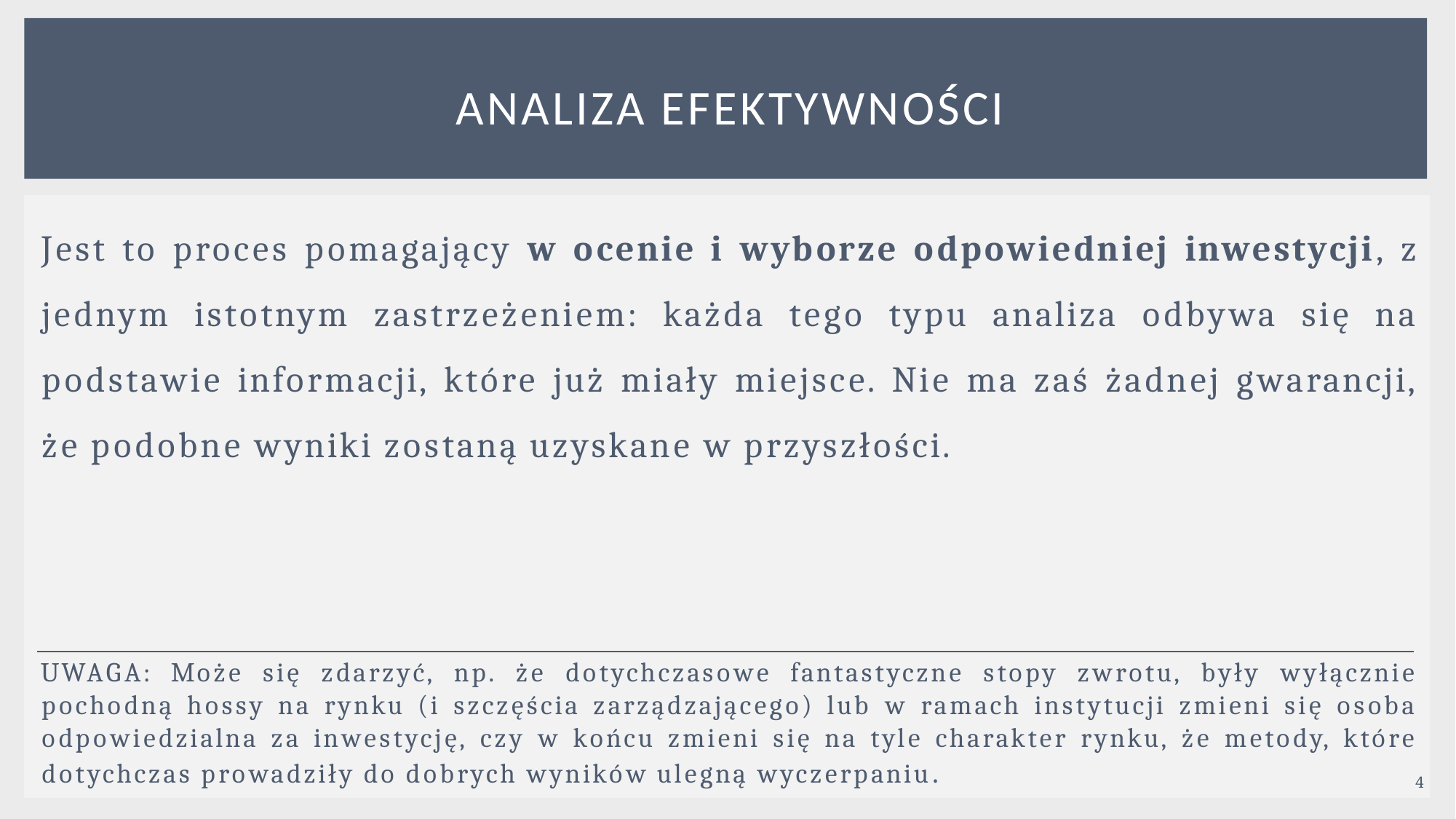

# Analiza efektywności
Jest to proces pomagający w ocenie i wyborze odpowiedniej inwestycji, z jednym istotnym zastrzeżeniem: każda tego typu analiza odbywa się na podstawie informacji, które już miały miejsce. Nie ma zaś żadnej gwarancji, że podobne wyniki zostaną uzyskane w przyszłości.

UWAGA: Może się zdarzyć, np. że dotychczasowe fantastyczne stopy zwrotu, były wyłącznie pochodną hossy na rynku (i szczęścia zarządzającego) lub w ramach instytucji zmieni się osoba odpowiedzialna za inwestycję, czy w końcu zmieni się na tyle charakter rynku, że metody, które dotychczas prowadziły do dobrych wyników ulegną wyczerpaniu.
4